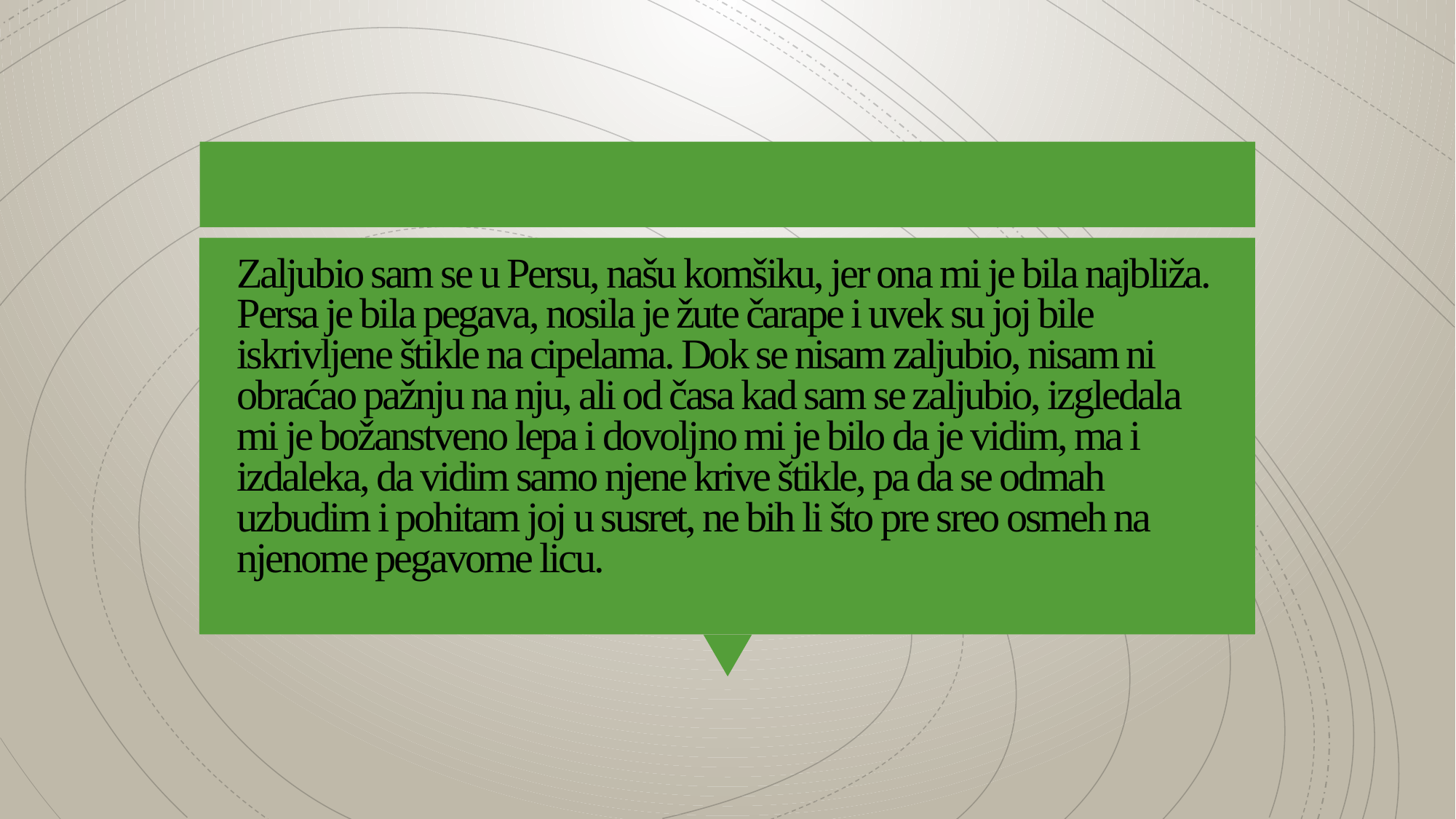

# Zaljubio sam se u Persu, našu komšiku, jer ona mi je bila najbliža. Persa je bila pegava, nosila je žute čarape i uvek su joj bile iskrivljene štikle na cipelama. Dok se nisam zaljubio, nisam ni obraćao pažnju na nju, ali od časa kad sam se zaljubio, izgledala mi je božanstveno lepa i dovoljno mi je bilo da je vidim, ma i izdaleka, da vidim samo njene krive štikle, pa da se odmah uzbudim i pohitam joj u susret, ne bih li što pre sreo osmeh na njenome pegavome licu.